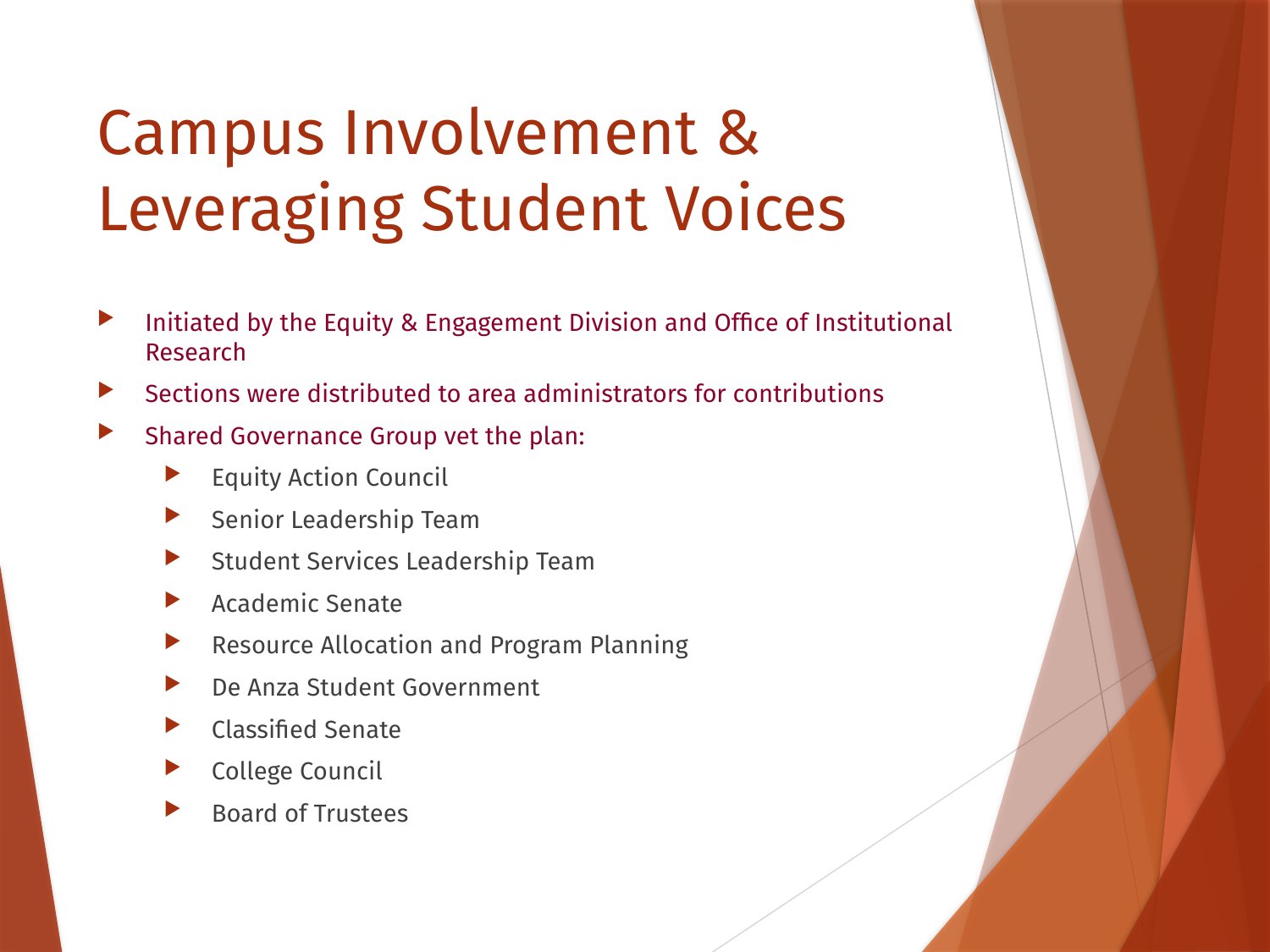

# Campus Involvement & Leveraging Student Voices
Initiated by the Equity & Engagement Division and Office of Institutional Research
Sections were distributed to area administrators for contributions
Shared Governance Group vet the plan:
Equity Action Council
Senior Leadership Team
Student Services Leadership Team
Academic Senate
Resource Allocation and Program Planning
De Anza Student Government
Classified Senate
College Council
Board of Trustees